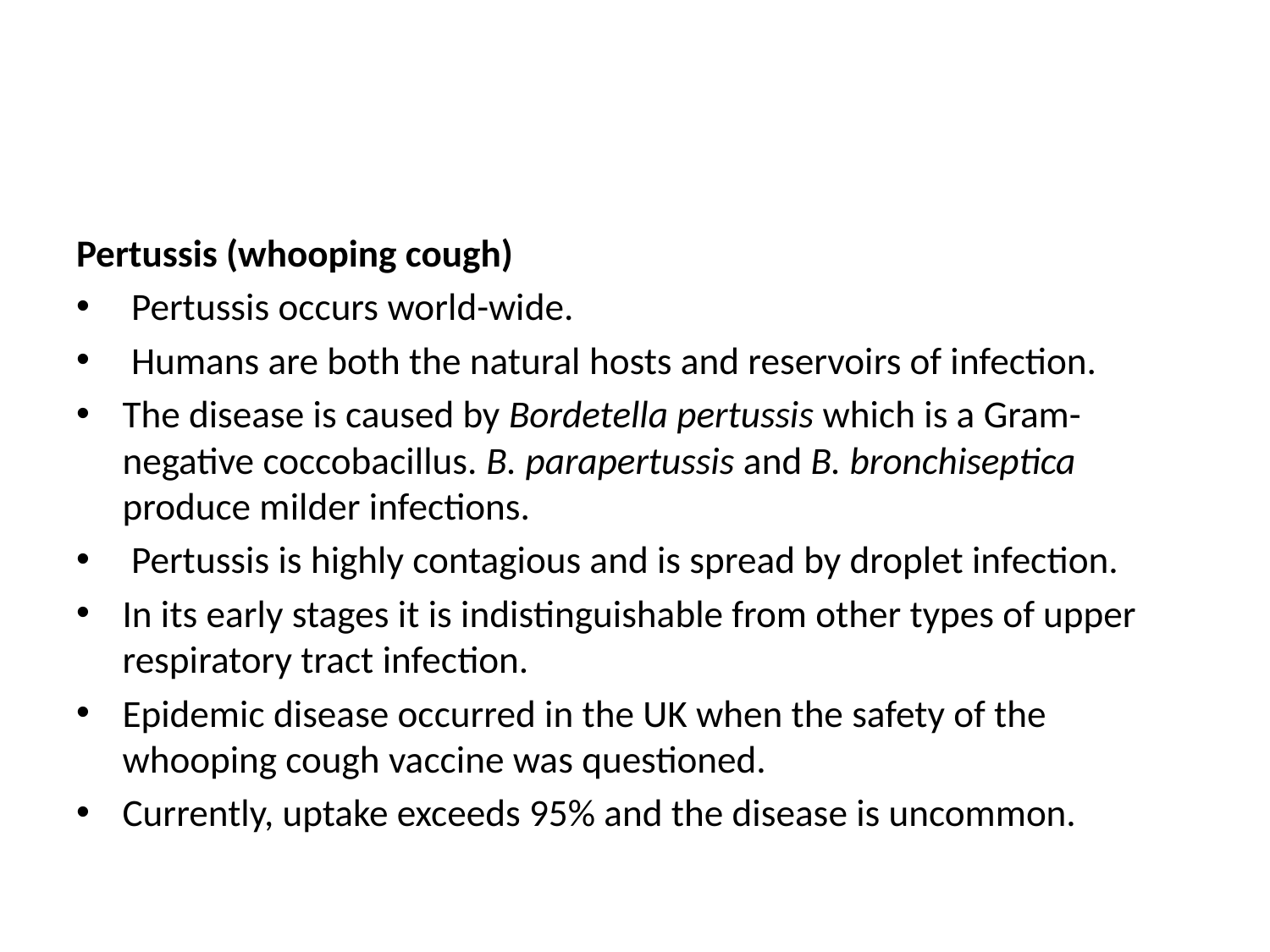

#
Pertussis (whooping cough)
 Pertussis occurs world-wide.
 Humans are both the natural hosts and reservoirs of infection.
The disease is caused by Bordetella pertussis which is a Gram-negative coccobacillus. B. parapertussis and B. bronchiseptica produce milder infections.
 Pertussis is highly contagious and is spread by droplet infection.
In its early stages it is indistinguishable from other types of upper respiratory tract infection.
Epidemic disease occurred in the UK when the safety of the whooping cough vaccine was questioned.
Currently, uptake exceeds 95% and the disease is uncommon.